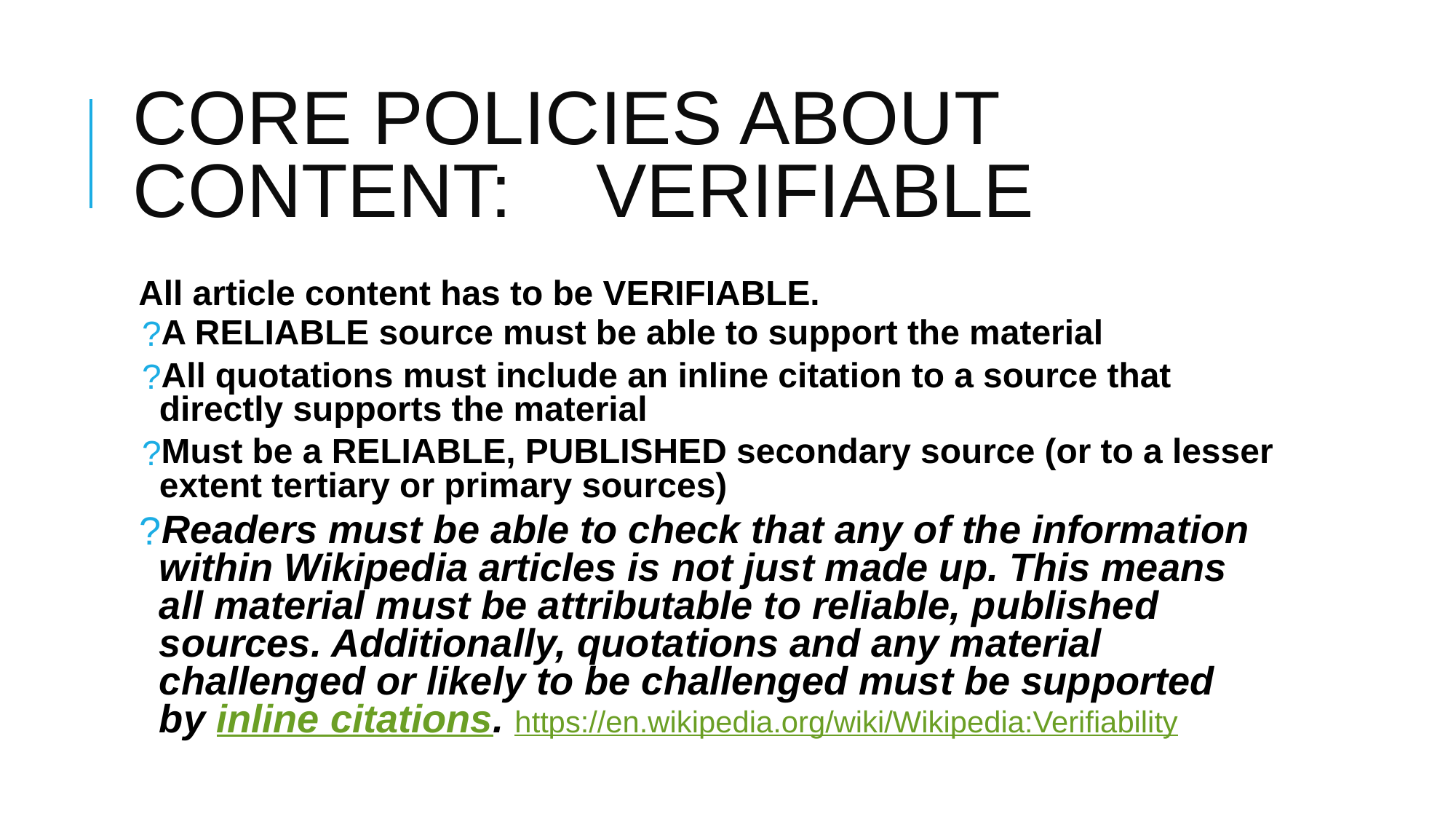

# CORE POLICIES ABOUT CONTENT:    VERIFIABLE
All article content has to be VERIFIABLE.
A RELIABLE source must be able to support the material
All quotations must include an inline citation to a source that directly supports the material
Must be a RELIABLE, PUBLISHED secondary source (or to a lesser extent tertiary or primary sources)
Readers must be able to check that any of the information within Wikipedia articles is not just made up. This means all material must be attributable to reliable, published sources. Additionally, quotations and any material challenged or likely to be challenged must be supported by inline citations. https://en.wikipedia.org/wiki/Wikipedia:Verifiability